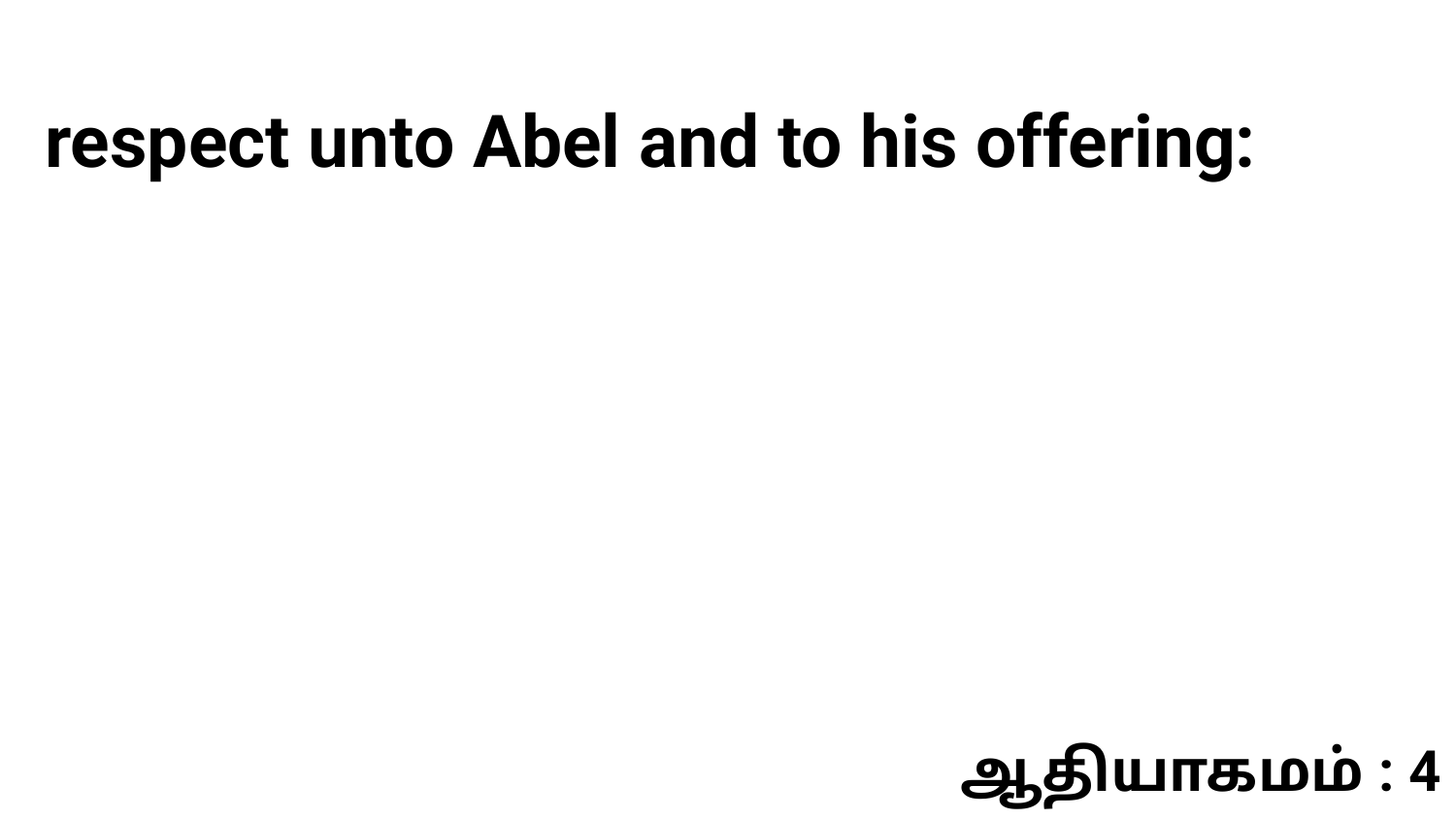

respect unto Abel and to his offering:
ஆதியாகமம் : 4